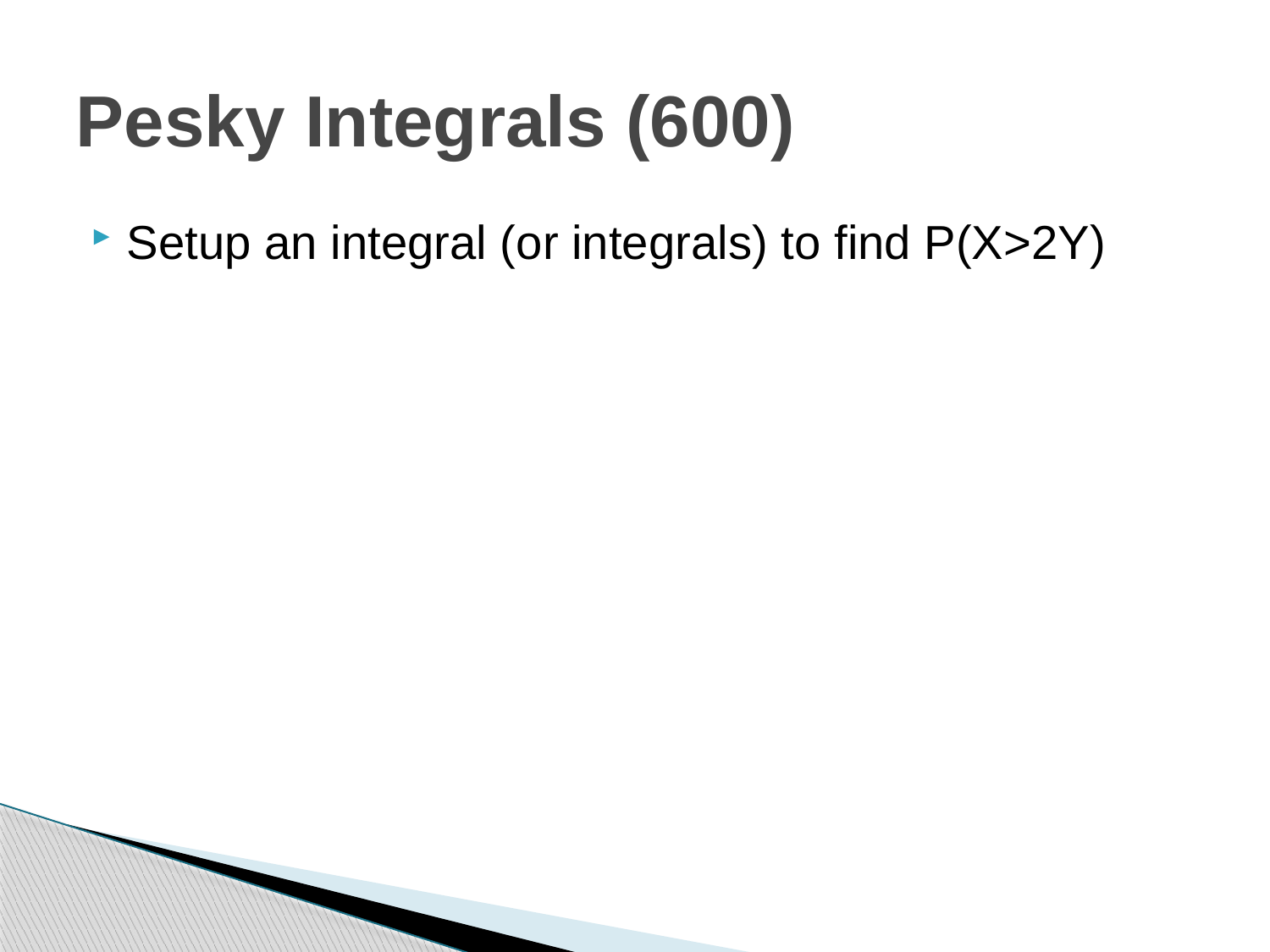

# Pesky Integrals (600)
Setup an integral (or integrals) to find P(X>2Y)